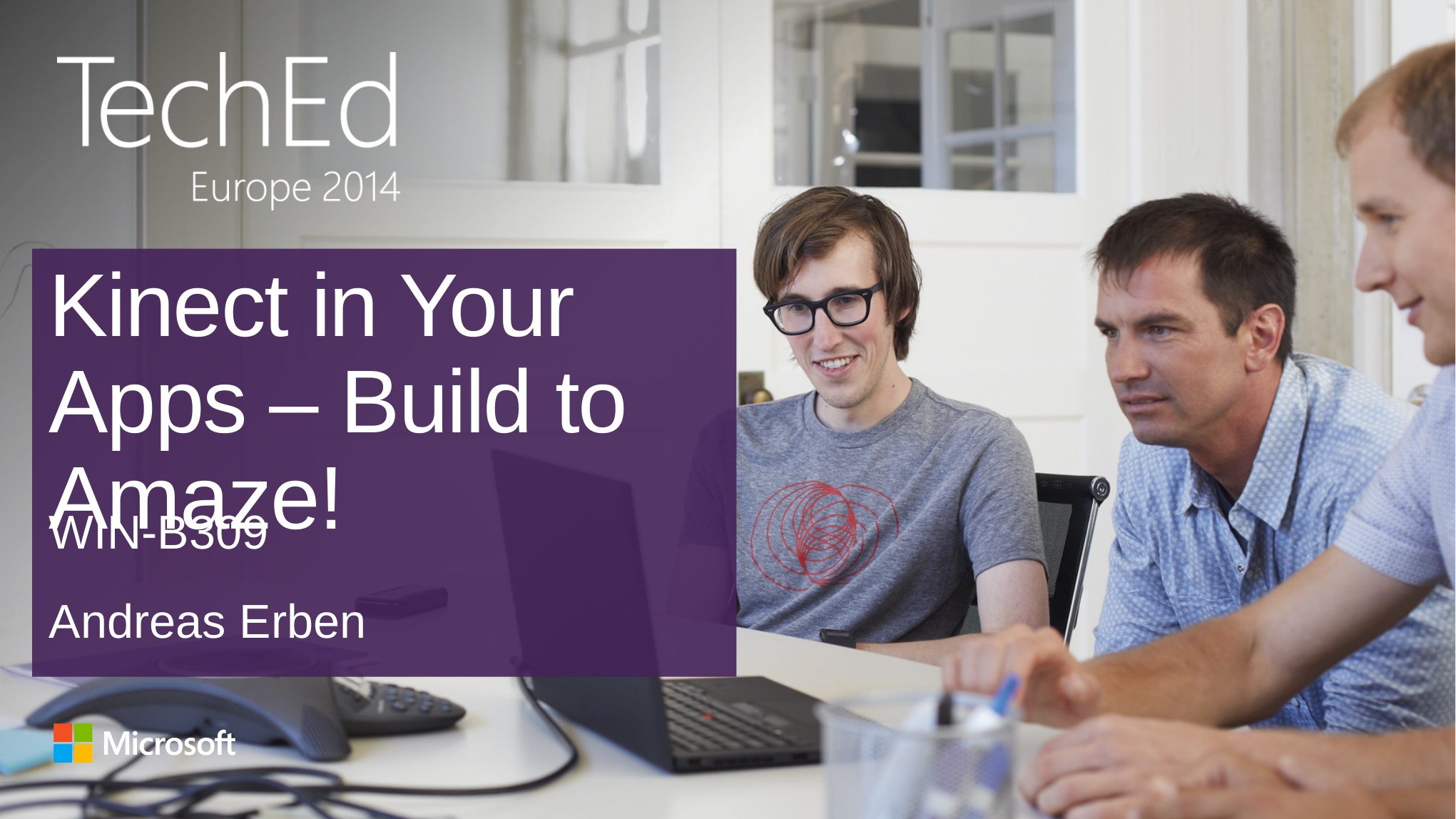

# Kinect in Your Apps – Build to Amaze!
WIN-B309
Andreas Erben